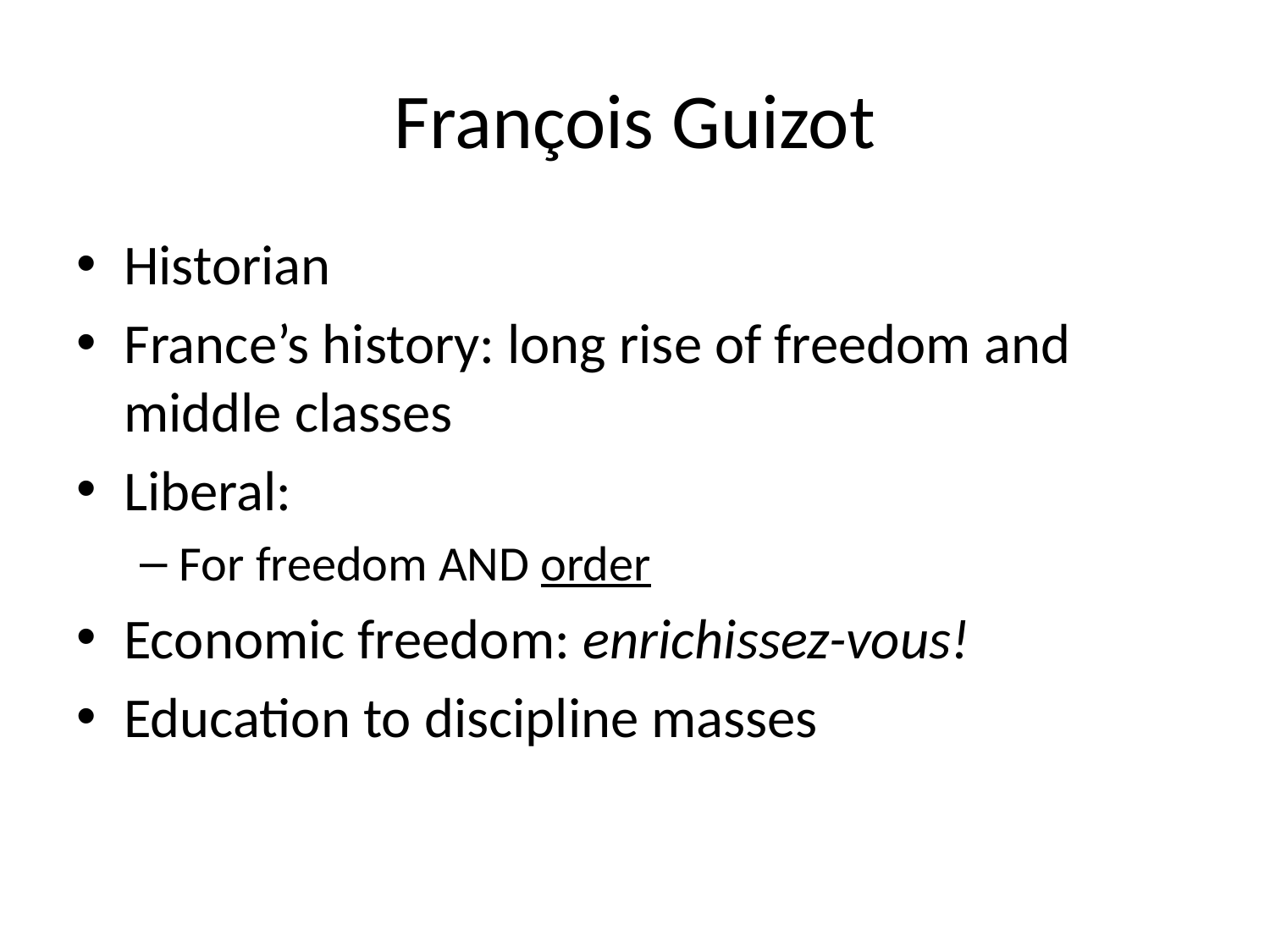

# François Guizot
Historian
France’s history: long rise of freedom and middle classes
Liberal:
For freedom AND order
Economic freedom: enrichissez-vous!
Education to discipline masses